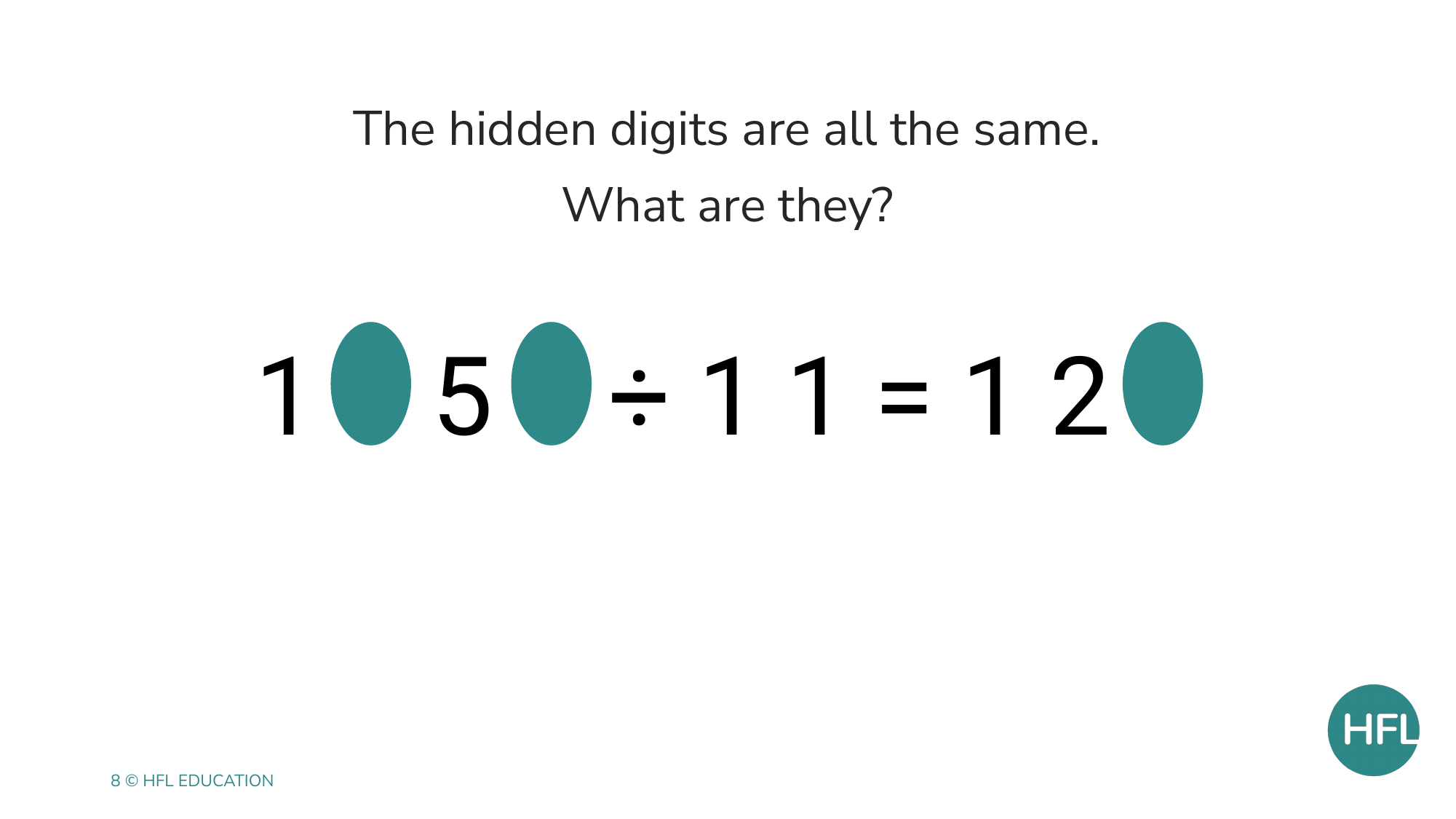

The hidden digits are all the same.
What are they?

1 3 5 3 ÷ 1 1 = 1 2 3